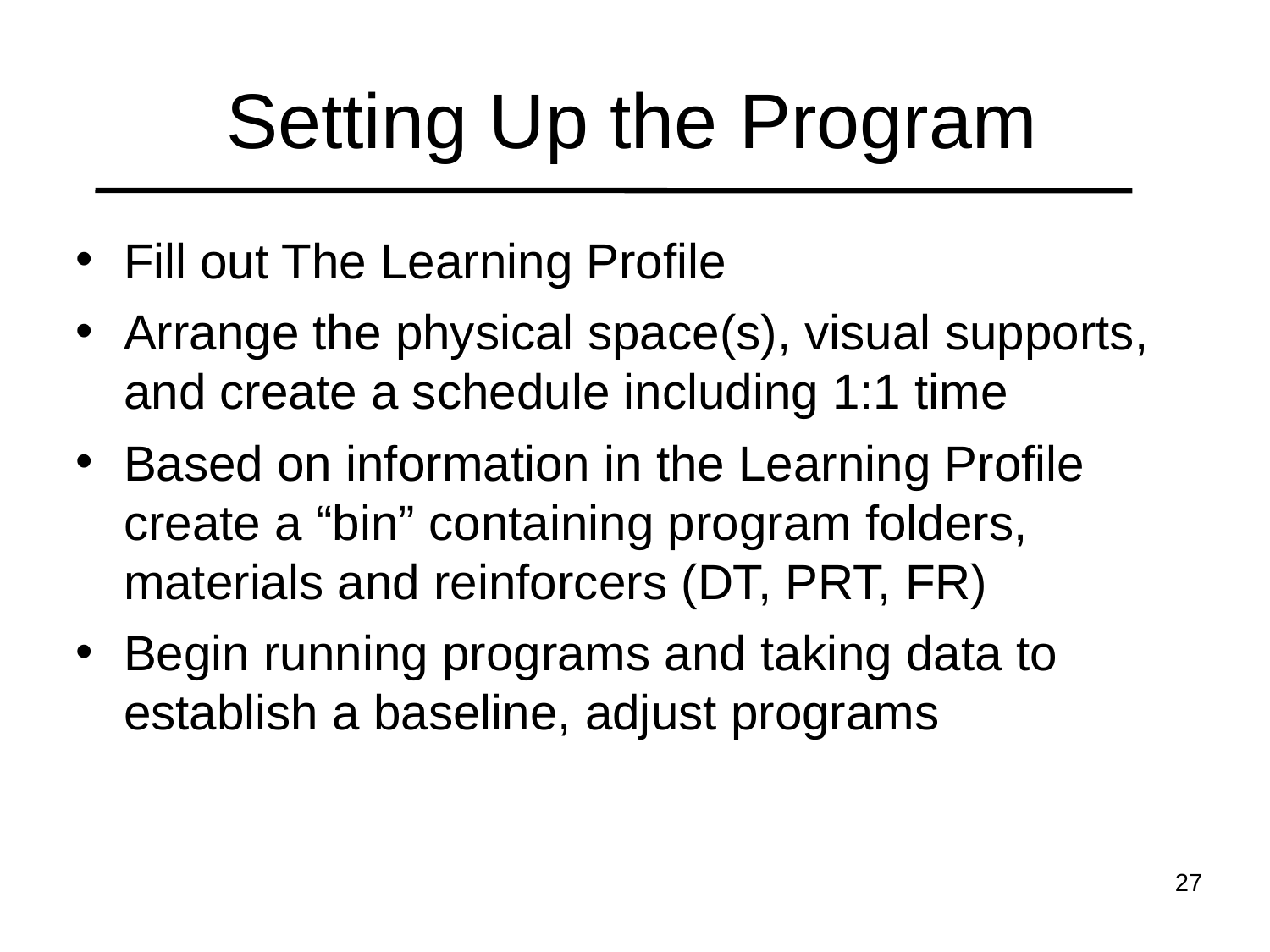

# Setting Up the Program

Fill out The Learning Profile
Arrange the physical space(s), visual supports, and create a schedule including 1:1 time
Based on information in the Learning Profile create a “bin” containing program folders, materials and reinforcers (DT, PRT, FR)
Begin running programs and taking data to establish a baseline, adjust programs
27